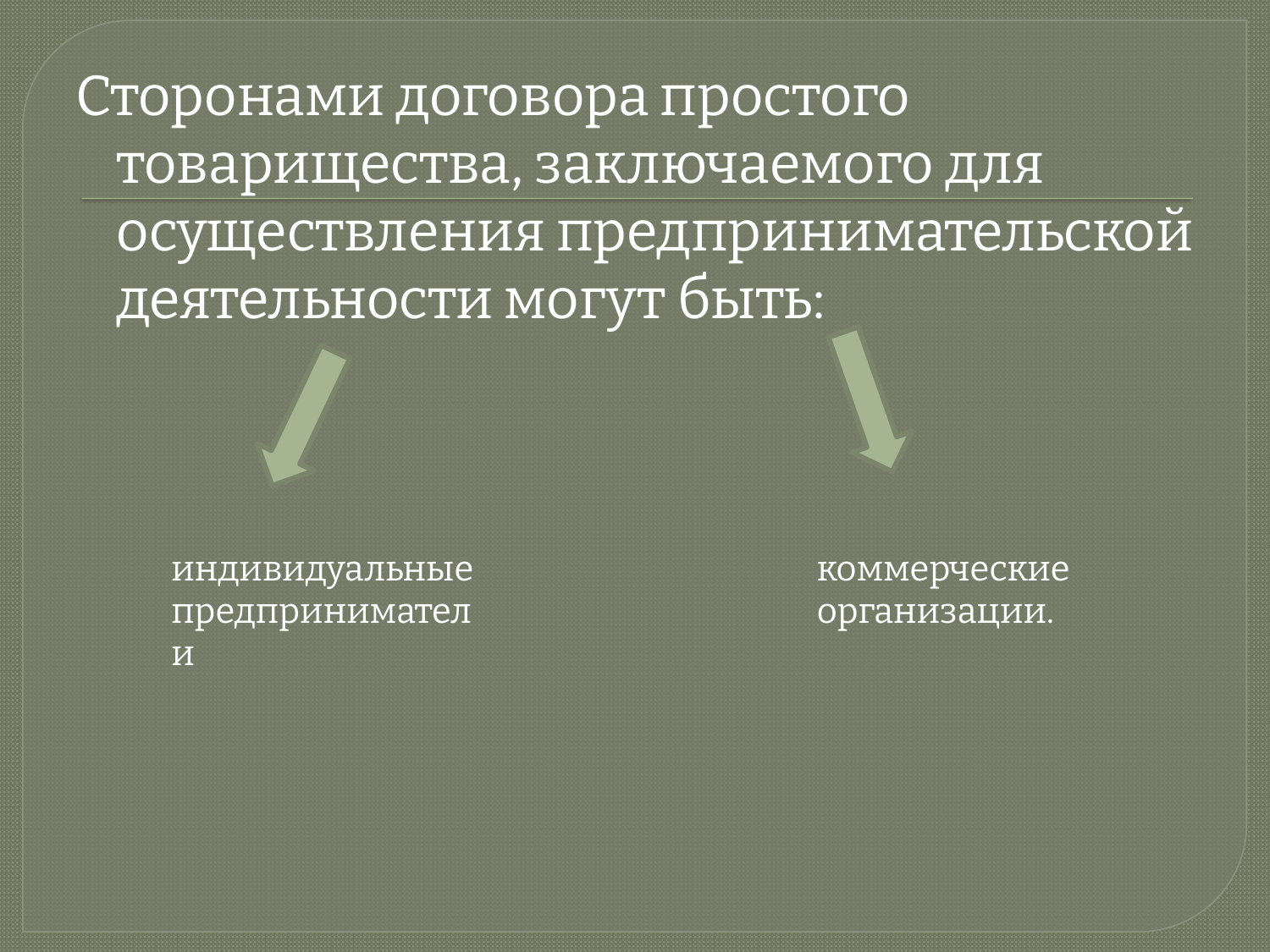

Сторонами договора простого товарищества, заключаемого для осуществления предпринимательской деятельности могут быть:

индивидуальные предприниматели
коммерческие организации.